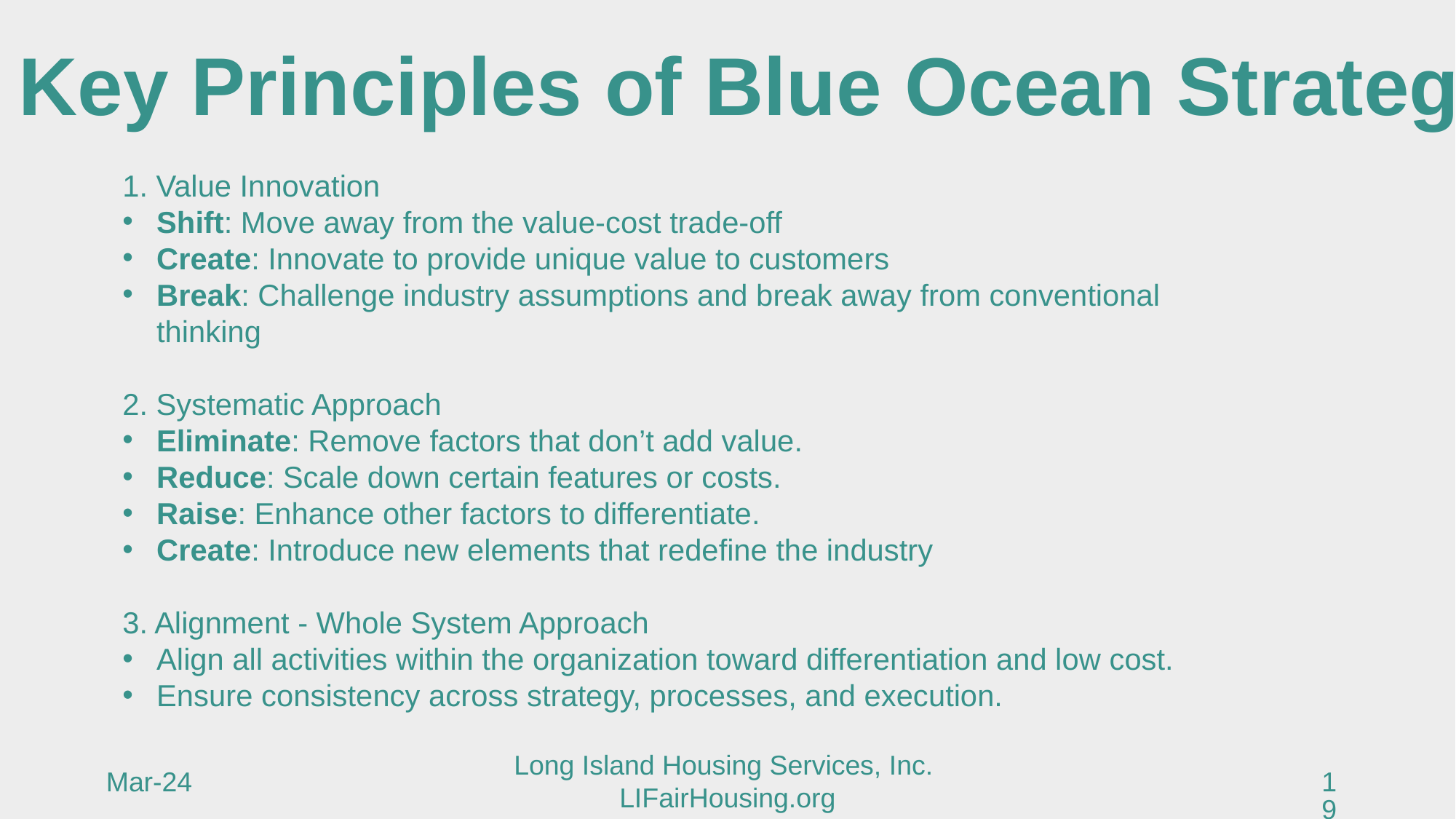

Key Principles of Blue Ocean Strategy
1. Value Innovation
Shift: Move away from the value-cost trade-off
Create: Innovate to provide unique value to customers
Break: Challenge industry assumptions and break away from conventional thinking

2. Systematic Approach
Eliminate: Remove factors that don’t add value.
Reduce: Scale down certain features or costs.
Raise: Enhance other factors to differentiate.
Create: Introduce new elements that redefine the industry

3. Alignment - Whole System Approach
Align all activities within the organization toward differentiation and low cost.
Ensure consistency across strategy, processes, and execution.

Long Island Housing Services, Inc.
LIFairHousing.org
Mar-24
19